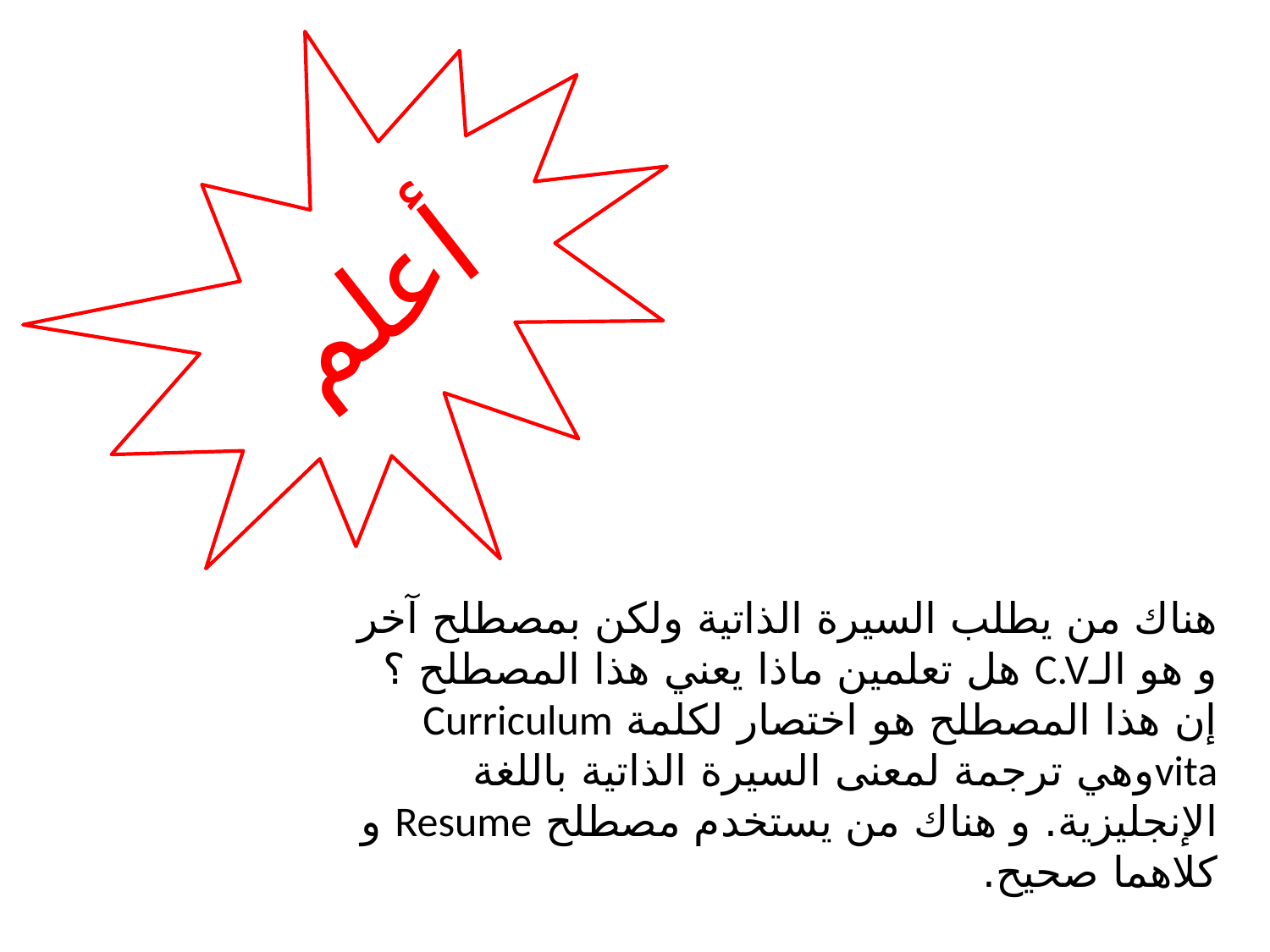

أعلم
هناك من يطلب السيرة الذاتية ولكن بمصطلح آخر و هو الـC.V هل تعلمين ماذا يعني هذا المصطلح ؟
إن هذا المصطلح هو اختصار لكلمة Curriculum vitaوهي ترجمة لمعنى السيرة الذاتية باللغة الإنجليزية. و هناك من يستخدم مصطلح Resume و كلاهما صحيح.